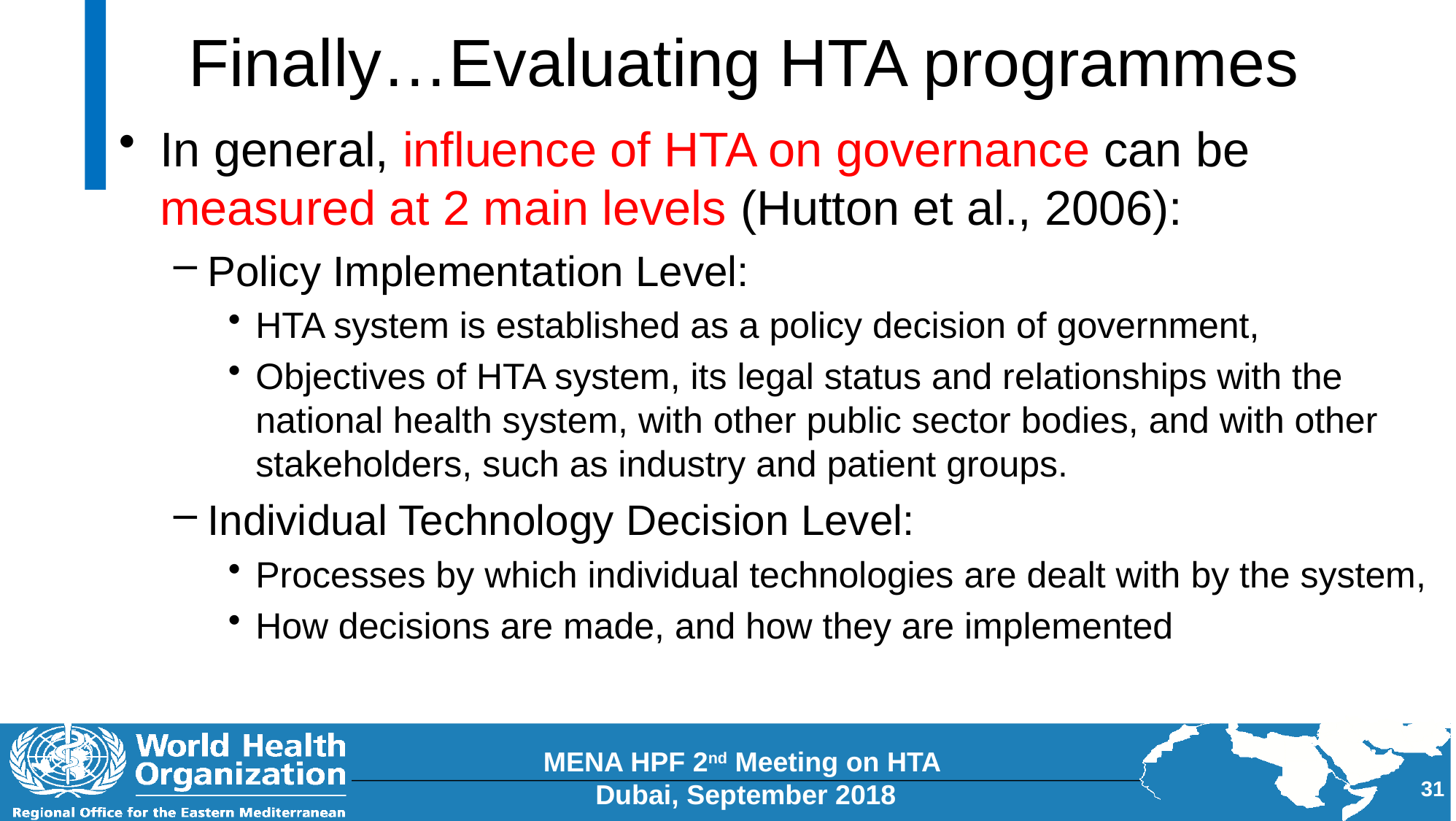

# Finally…Evaluating HTA programmes
In general, influence of HTA on governance can be measured at 2 main levels (Hutton et al., 2006):
Policy Implementation Level:
HTA system is established as a policy decision of government,
Objectives of HTA system, its legal status and relationships with the national health system, with other public sector bodies, and with other stakeholders, such as industry and patient groups.
Individual Technology Decision Level:
Processes by which individual technologies are dealt with by the system,
How decisions are made, and how they are implemented